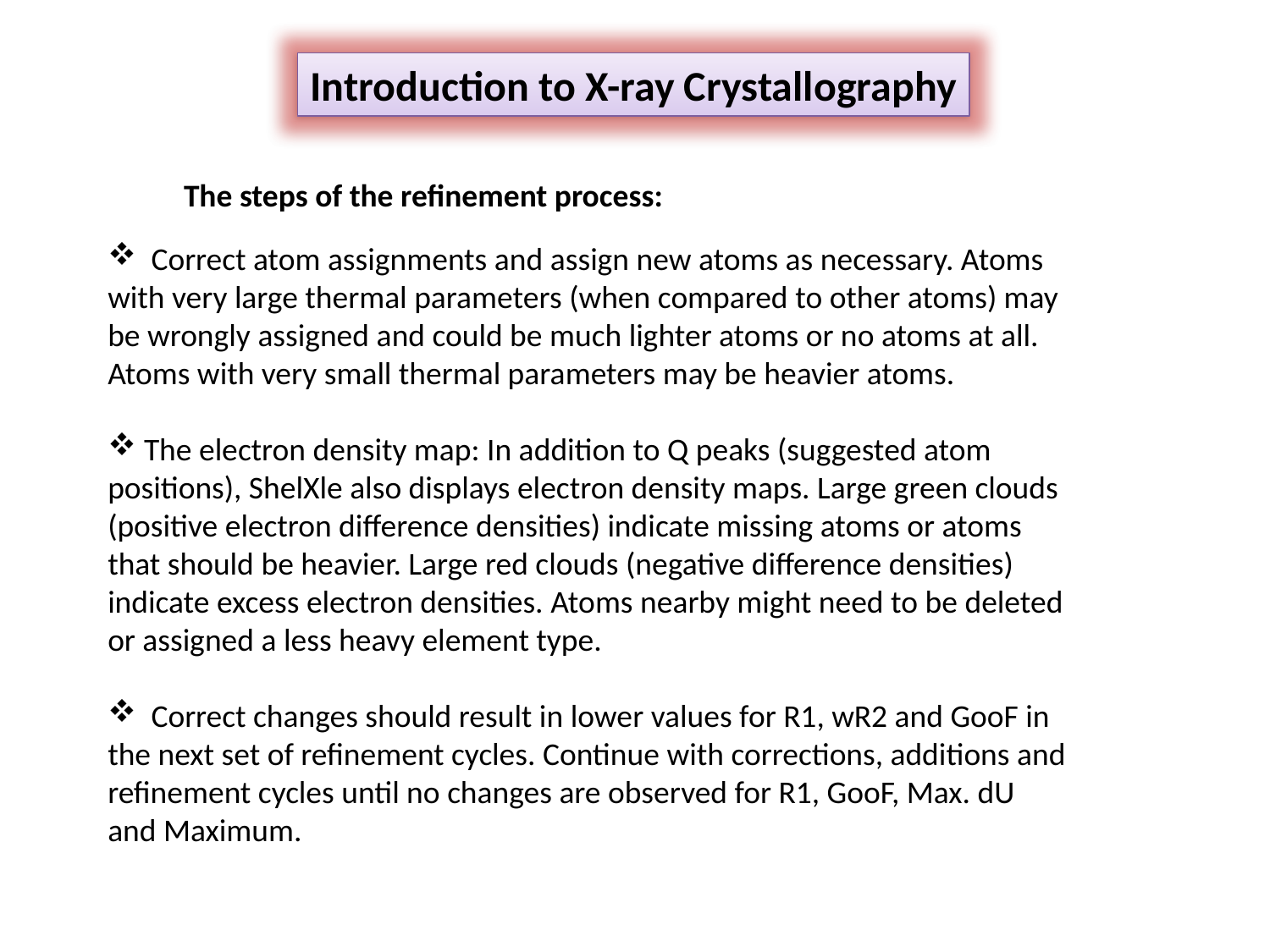

Introduction to X-ray Crystallography
The steps of the refinement process:
  Correct atom assignments and assign new atoms as necessary. Atoms with very large thermal parameters (when compared to other atoms) may be wrongly assigned and could be much lighter atoms or no atoms at all. Atoms with very small thermal parameters may be heavier atoms.

 The electron density map: In addition to Q peaks (suggested atom positions), ShelXle also displays electron density maps. Large green clouds (positive electron difference densities) indicate missing atoms or atoms that should be heavier. Large red clouds (negative difference densities) indicate excess electron densities. Atoms nearby might need to be deleted or assigned a less heavy element type.

  Correct changes should result in lower values for R1, wR2 and GooF in the next set of refinement cycles. Continue with corrections, additions and refinement cycles until no changes are observed for R1, GooF, Max. dU and Maximum.